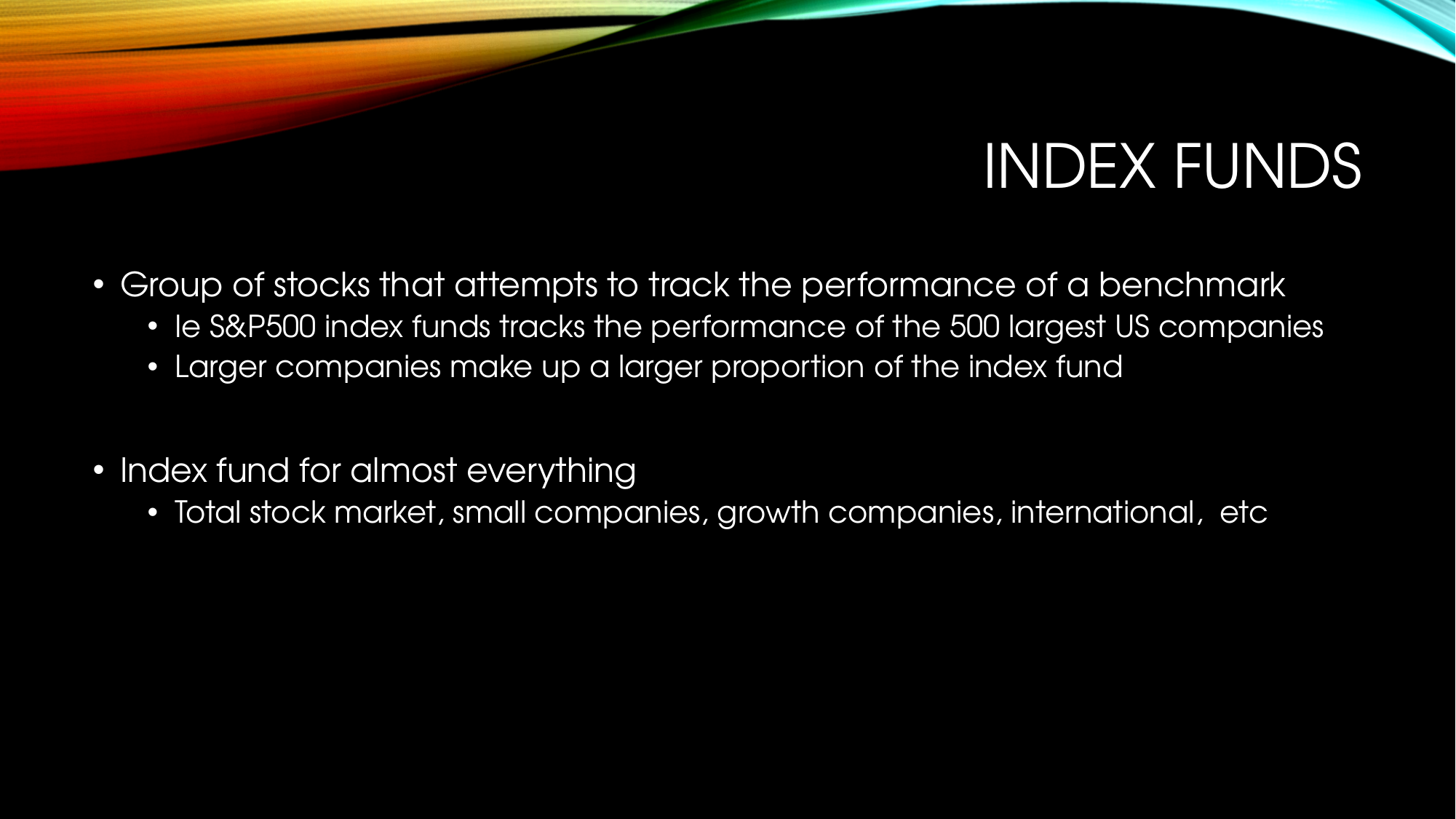

# Index funds
Group of stocks that attempts to track the performance of a benchmark
Ie S&P500 index funds tracks the performance of the 500 largest US companies
Larger companies make up a larger proportion of the index fund

Index fund for almost everything
Total stock market, small companies, growth companies, international,  etc